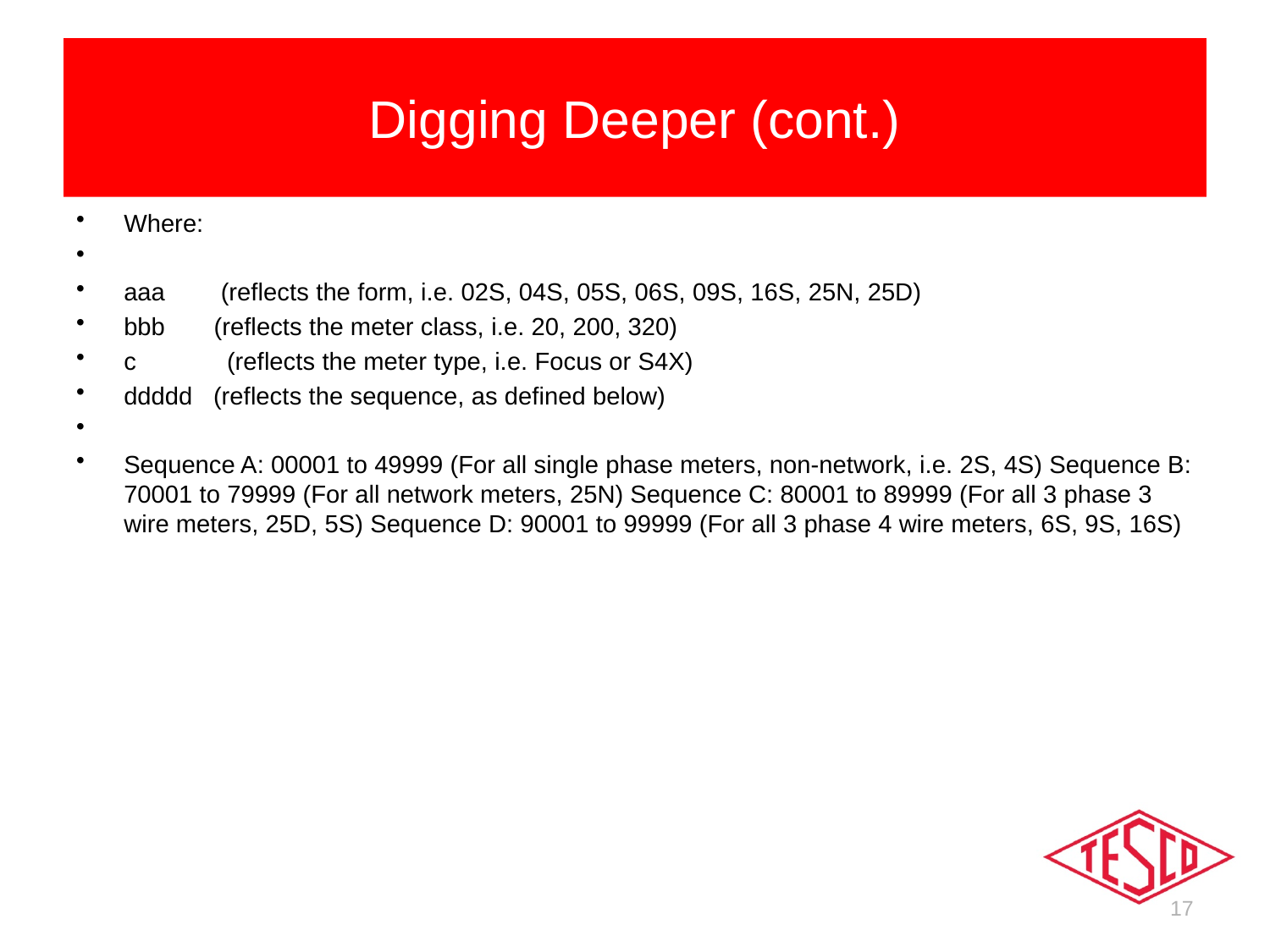

# Digging Deeper (cont.)
Where:

aaa        (reflects the form, i.e. 02S, 04S, 05S, 06S, 09S, 16S, 25N, 25D)
bbb       (reflects the meter class, i.e. 20, 200, 320)
c             (reflects the meter type, i.e. Focus or S4X)
ddddd   (reflects the sequence, as defined below)

Sequence A: 00001 to 49999 (For all single phase meters, non-network, i.e. 2S, 4S) Sequence B: 70001 to 79999 (For all network meters, 25N) Sequence C: 80001 to 89999 (For all 3 phase 3 wire meters, 25D, 5S) Sequence D: 90001 to 99999 (For all 3 phase 4 wire meters, 6S, 9S, 16S)

17